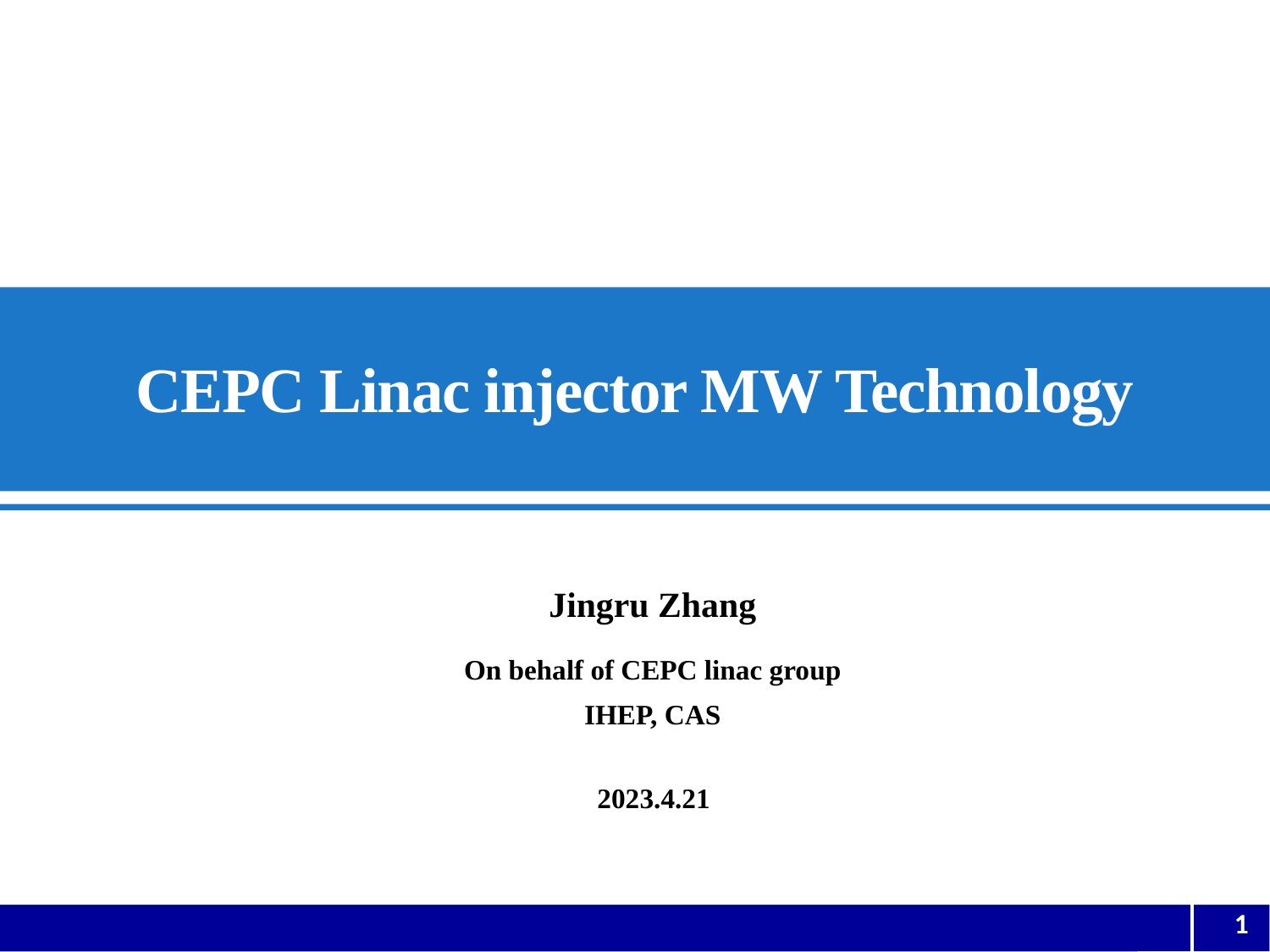

# CEPC Linac injector MW Technology
Jingru Zhang
On behalf of CEPC linac group
IHEP, CAS
2023.4.21